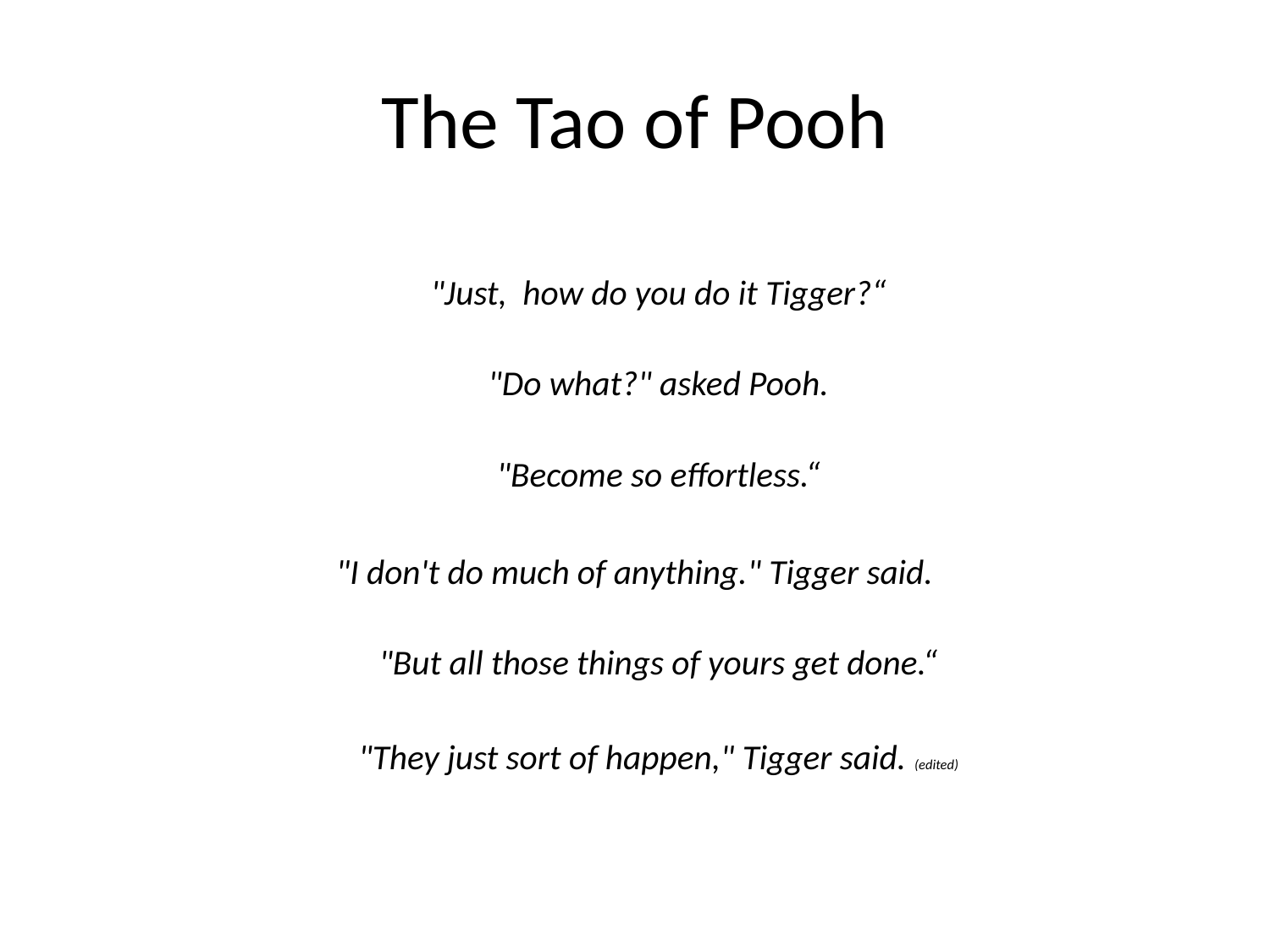

# The Tao of Pooh
"Just,  how do you do it Tigger?“
"Do what?" asked Pooh.
"Become so effortless.“

"I don't do much of anything." Tigger said.
"But all those things of yours get done.“
"They just sort of happen," Tigger said. (edited)